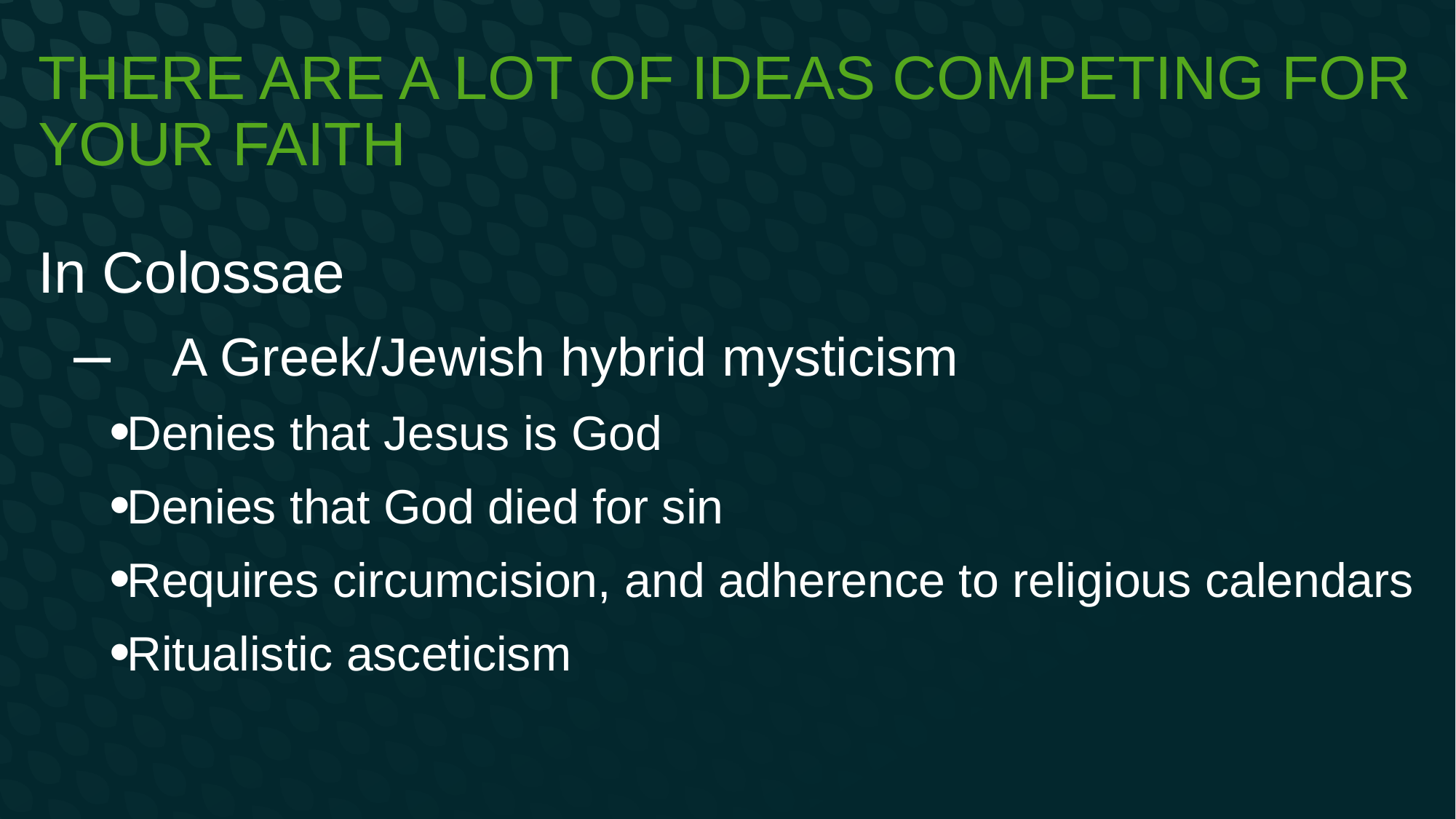

# There are a LOT of ideas competing for your faith
In Colossae
	A Greek/Jewish hybrid mysticism
Denies that Jesus is God
Denies that God died for sin
Requires circumcision, and adherence to religious calendars
Ritualistic asceticism